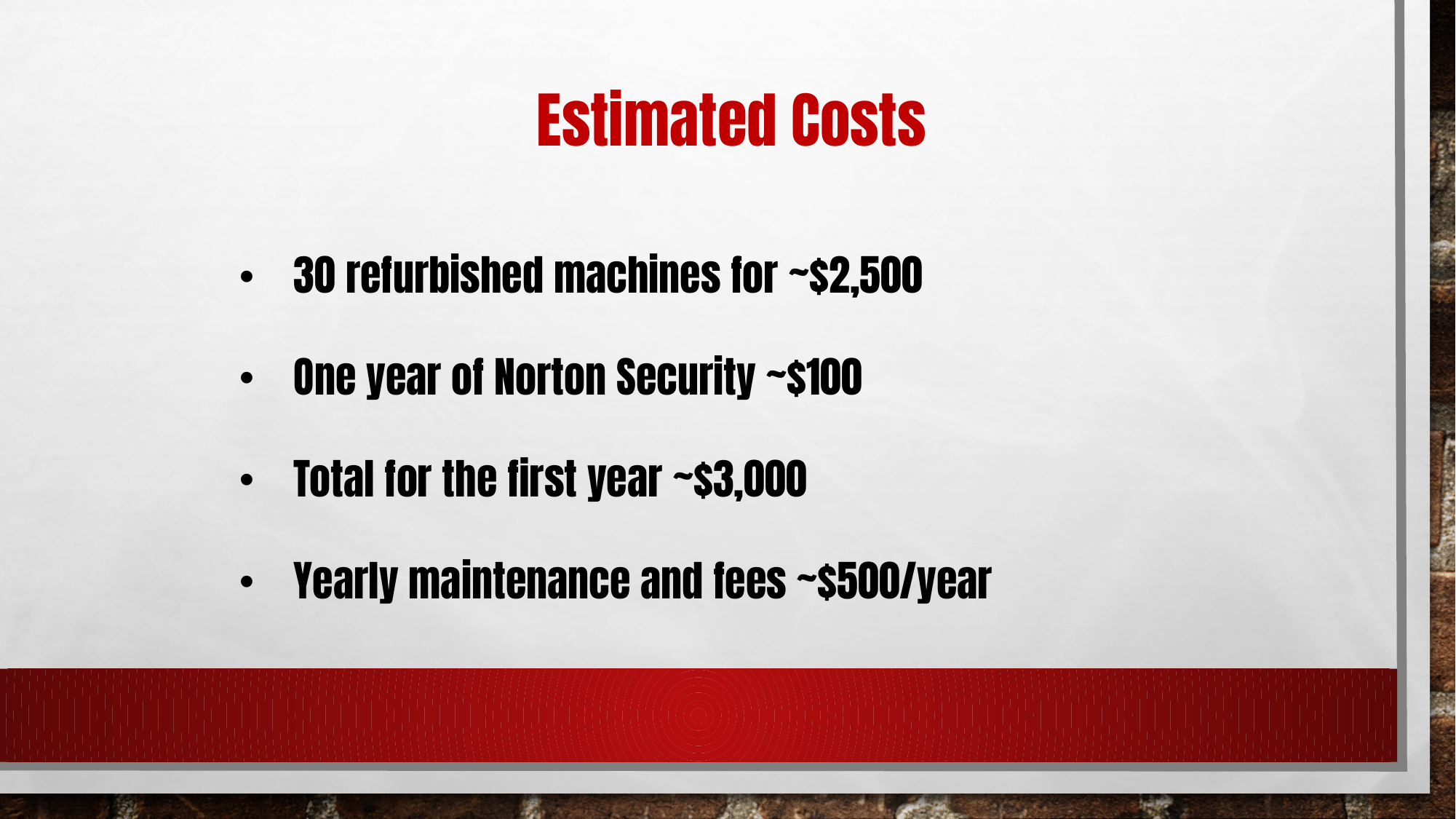

Estimated Costs
30 refurbished machines for ~$2,500
One year of Norton Security ~$100
Total for the first year ~$3,000
Yearly maintenance and fees ~$500/year